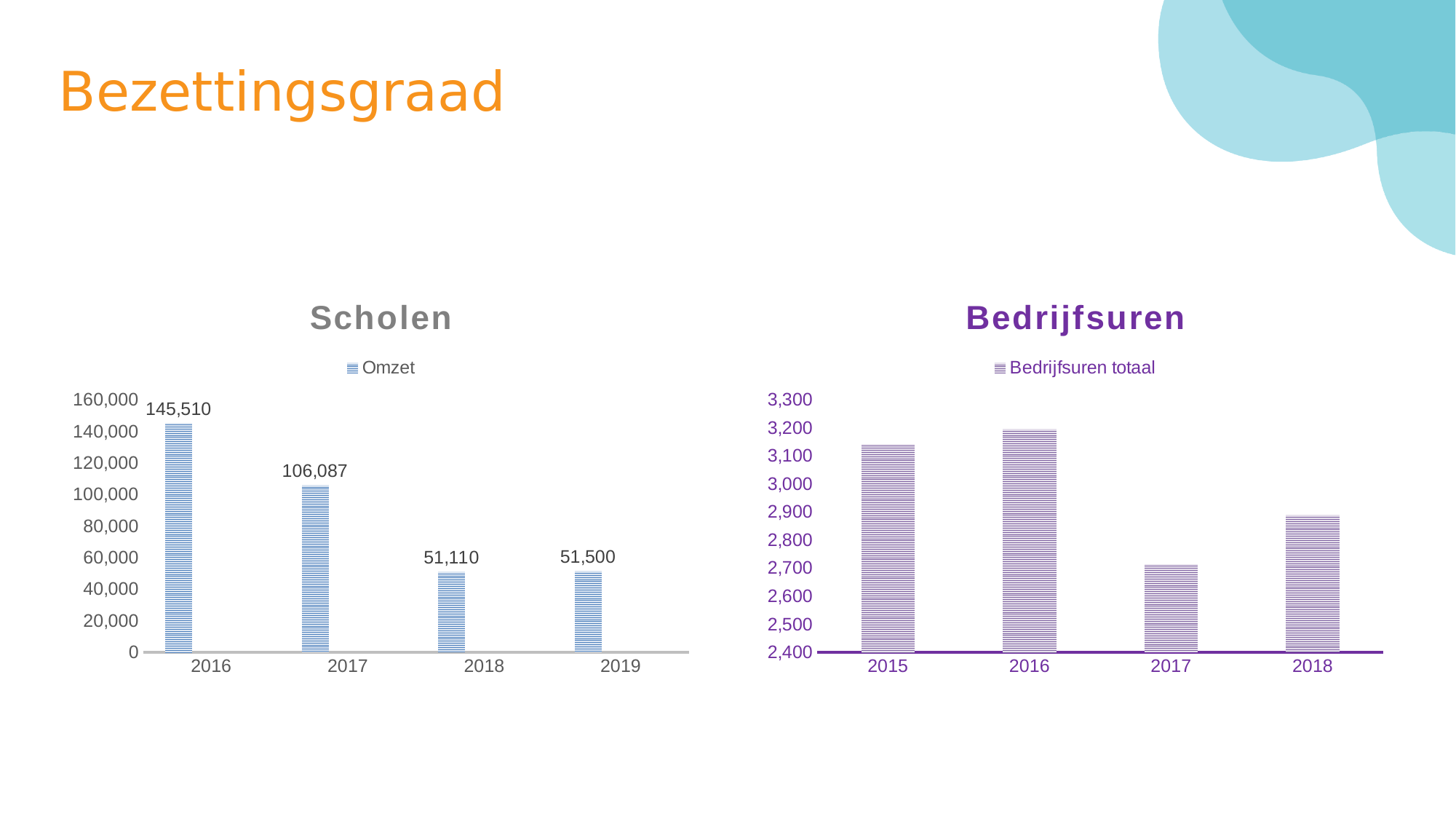

# Bezettingsgraad

### Chart: Scholen

| Category | Omzet | Kolom1 | Kolom2 |
|---|---|---|---|
| 2016 | 145510.0 | None | None |
| 2017 | 106087.0 | None | None |
| 2018 | 51110.0 | None | None |
| 2019 | 51500.0 | None | None |

### Chart: Bedrijfsuren

| Category | Bedrijfsuren totaal |
|---|---|
| 2015 | 3143.0 |
| 2016 | 3196.0 |
| 2017 | 2714.0 |
| 2018 | 2889.0 |